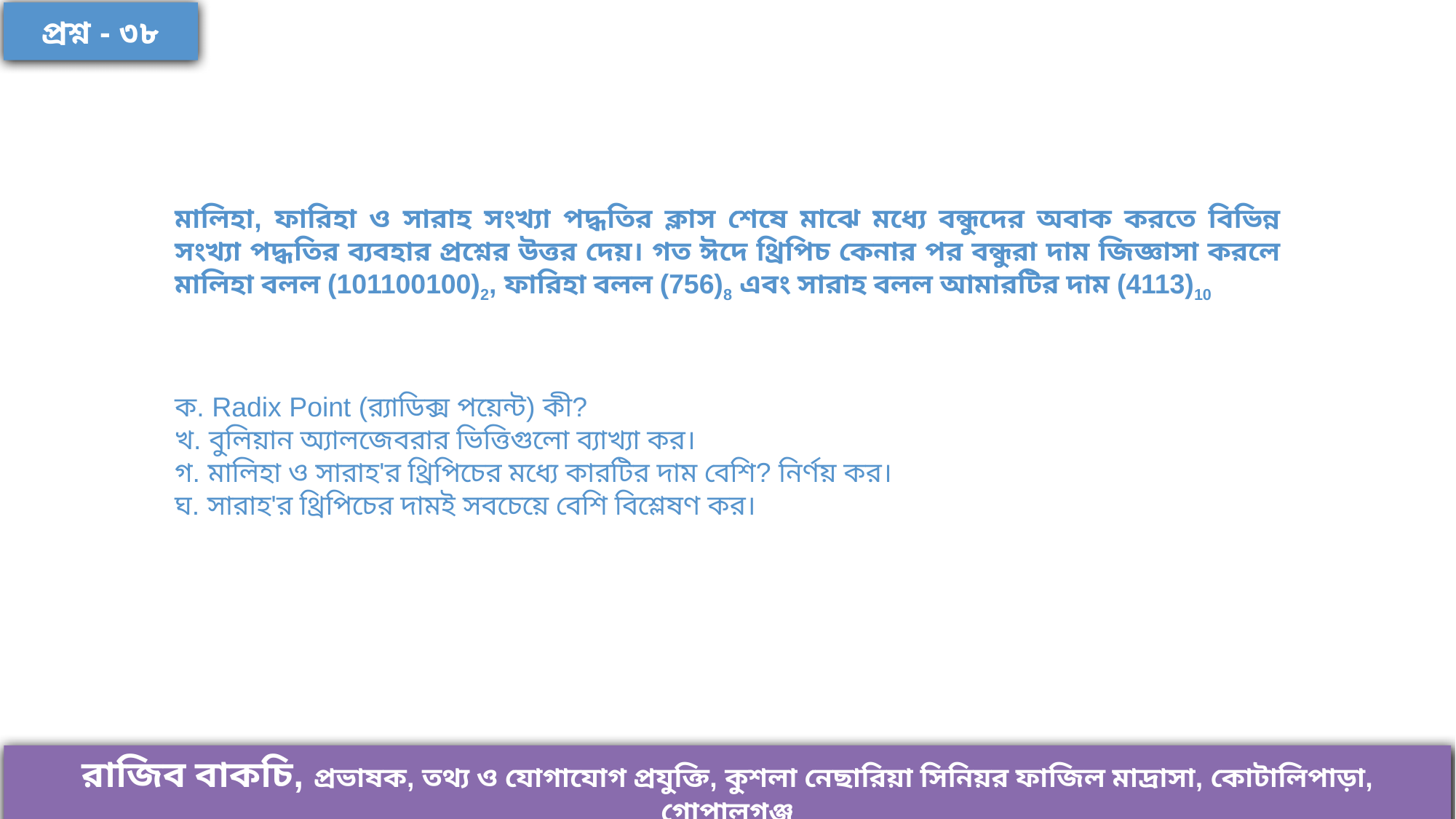

প্রশ্ন - ৩৮
মালিহা, ফারিহা ও সারাহ সংখ্যা পদ্ধতির ক্লাস শেষে মাঝে মধ্যে বন্ধুদের অবাক করতে বিভিন্ন সংখ্যা পদ্ধতির ব্যবহার প্রশ্নের উত্তর দেয়। গত ঈদে থ্রিপিচ কেনার পর বন্ধুরা দাম জিজ্ঞাসা করলে মালিহা বলল (101100100)2, ফারিহা বলল (756)8 এবং সারাহ বলল আমারটির দাম (4113)10
ক. Radix Point (র‍্যাডিক্স পয়েন্ট) কী?
খ. বুলিয়ান অ্যালজেবরার ভিত্তিগুলো ব্যাখ্যা কর।
গ. মালিহা ও সারাহ'র থ্রিপিচের মধ্যে কারটির দাম বেশি? নির্ণয় কর।
ঘ. সারাহ'র থ্রিপিচের দামই সবচেয়ে বেশি বিশ্লেষণ কর।
রাজিব বাকচি, প্রভাষক, তথ্য ও যোগাযোগ প্রযুক্তি, কুশলা নেছারিয়া সিনিয়র ফাজিল মাদ্রাসা, কোটালিপাড়া, গোপালগঞ্জ